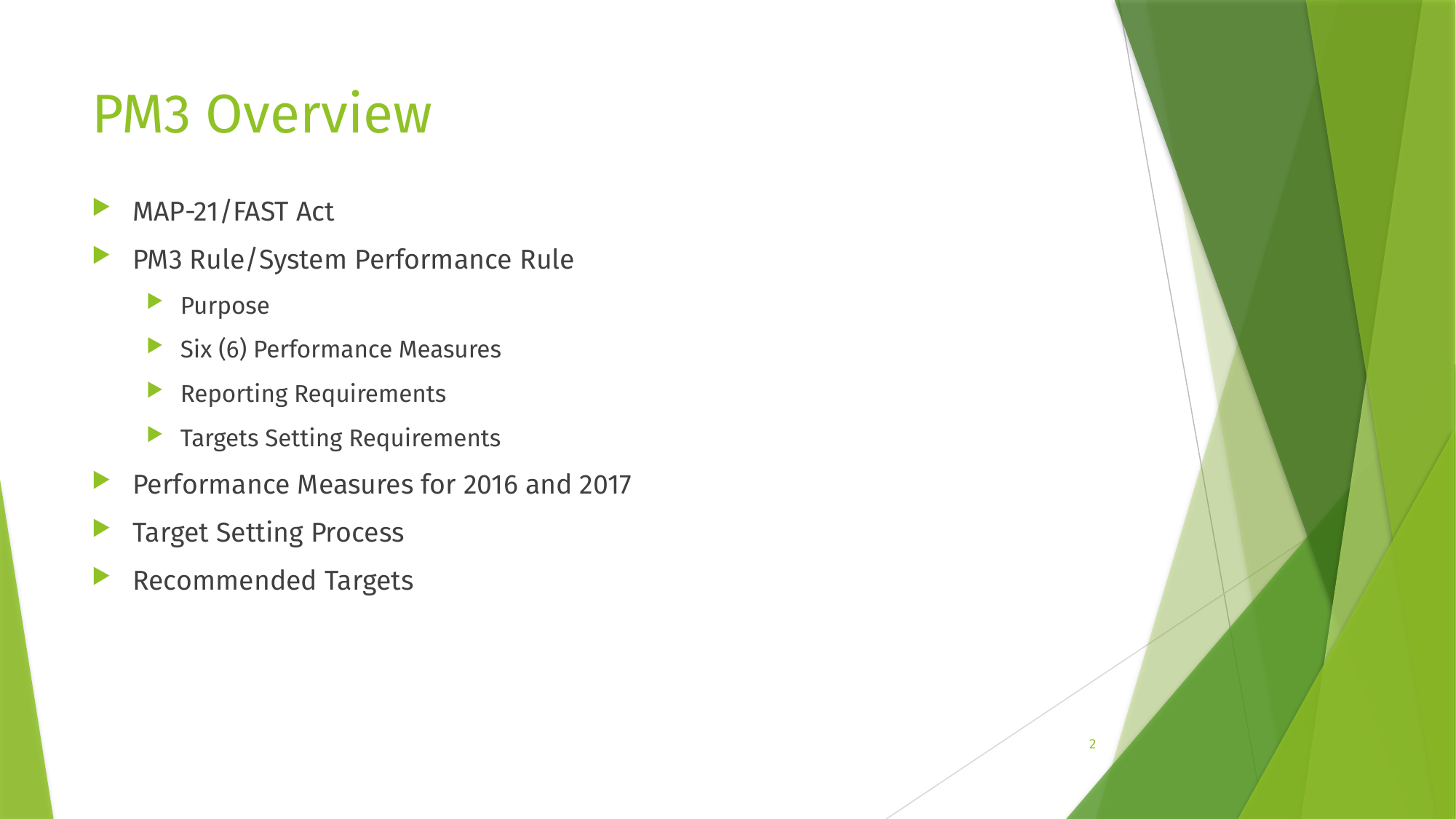

# PM3 Overview
MAP-21/FAST Act
PM3 Rule/System Performance Rule
Purpose
Six (6) Performance Measures
Reporting Requirements
Targets Setting Requirements
Performance Measures for 2016 and 2017
Target Setting Process
Recommended Targets
2